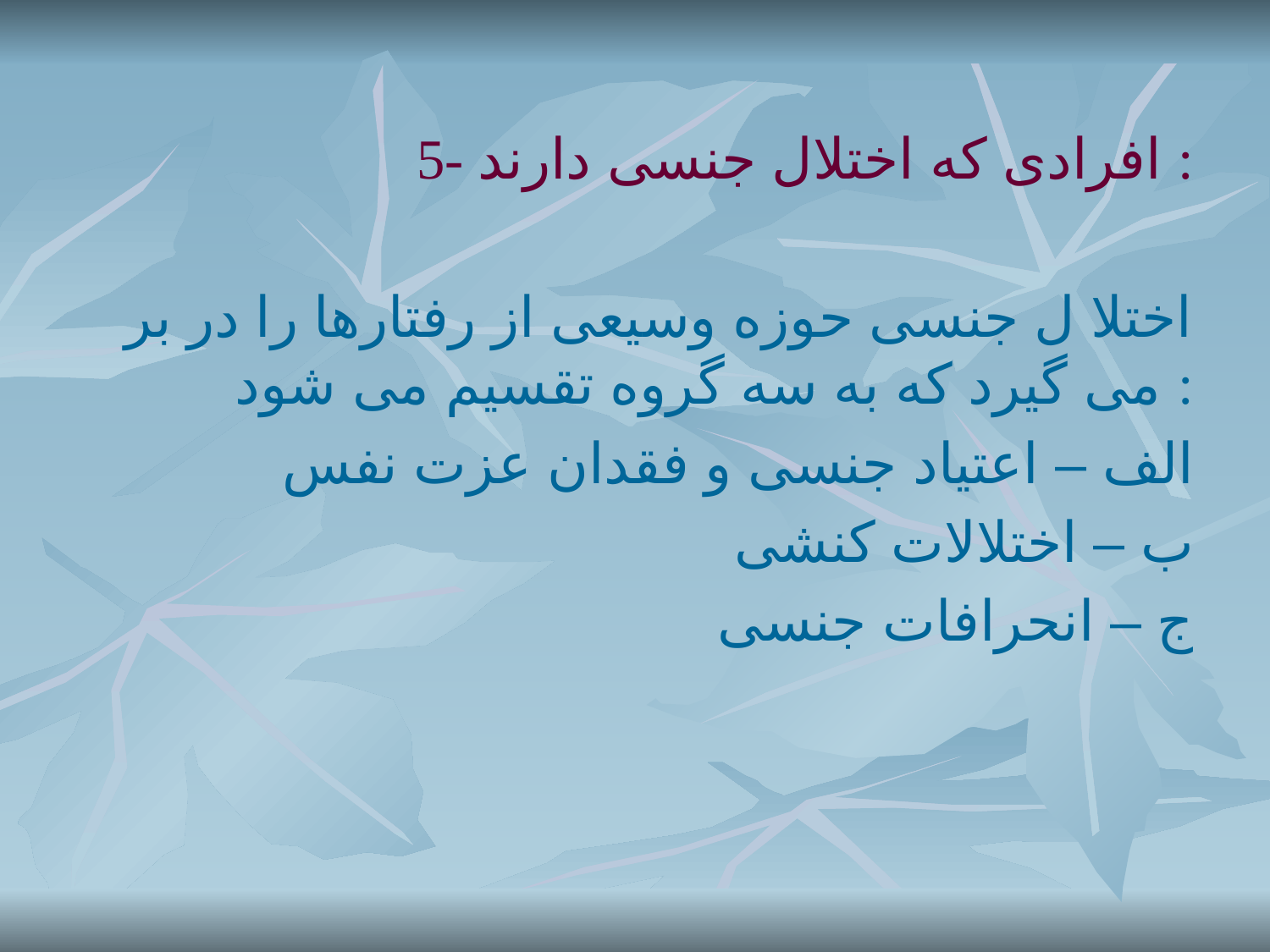

5- افرادی که اختلال جنسی دارند :

اختلا ل جنسی حوزه وسیعی از رفتارها را در بر می گیرد که به سه گروه تقسیم می شود :
الف – اعتیاد جنسی و فقدان عزت نفس
ب – اختلالات کنشی
ج – انحرافات جنسی